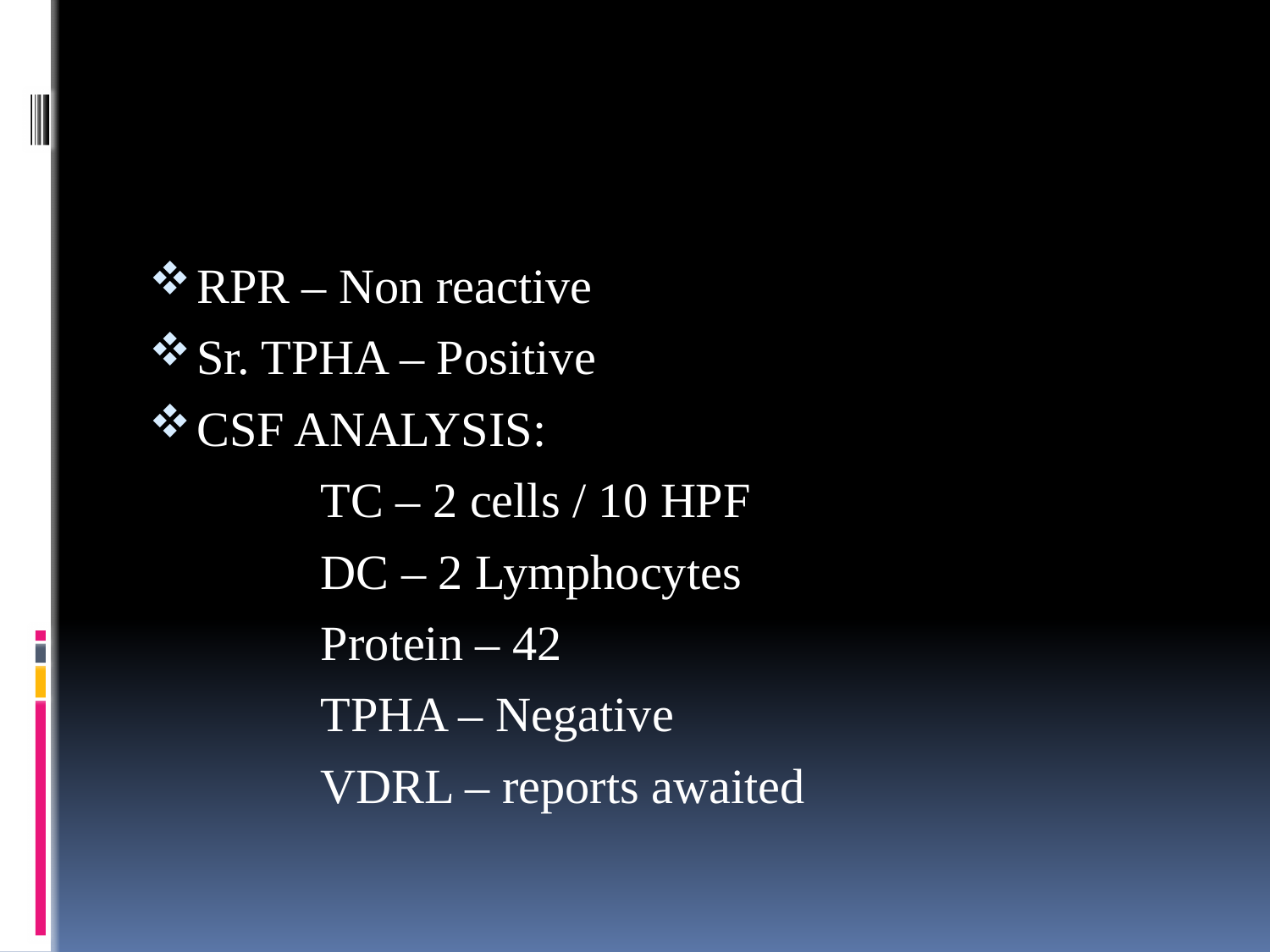

#
RPR – Non reactive
Sr. TPHA – Positive
CSF ANALYSIS:
              TC – 2 cells / 10 HPF
              DC – 2 Lymphocytes
              Protein – 42
              TPHA – Negative
              VDRL – reports awaited